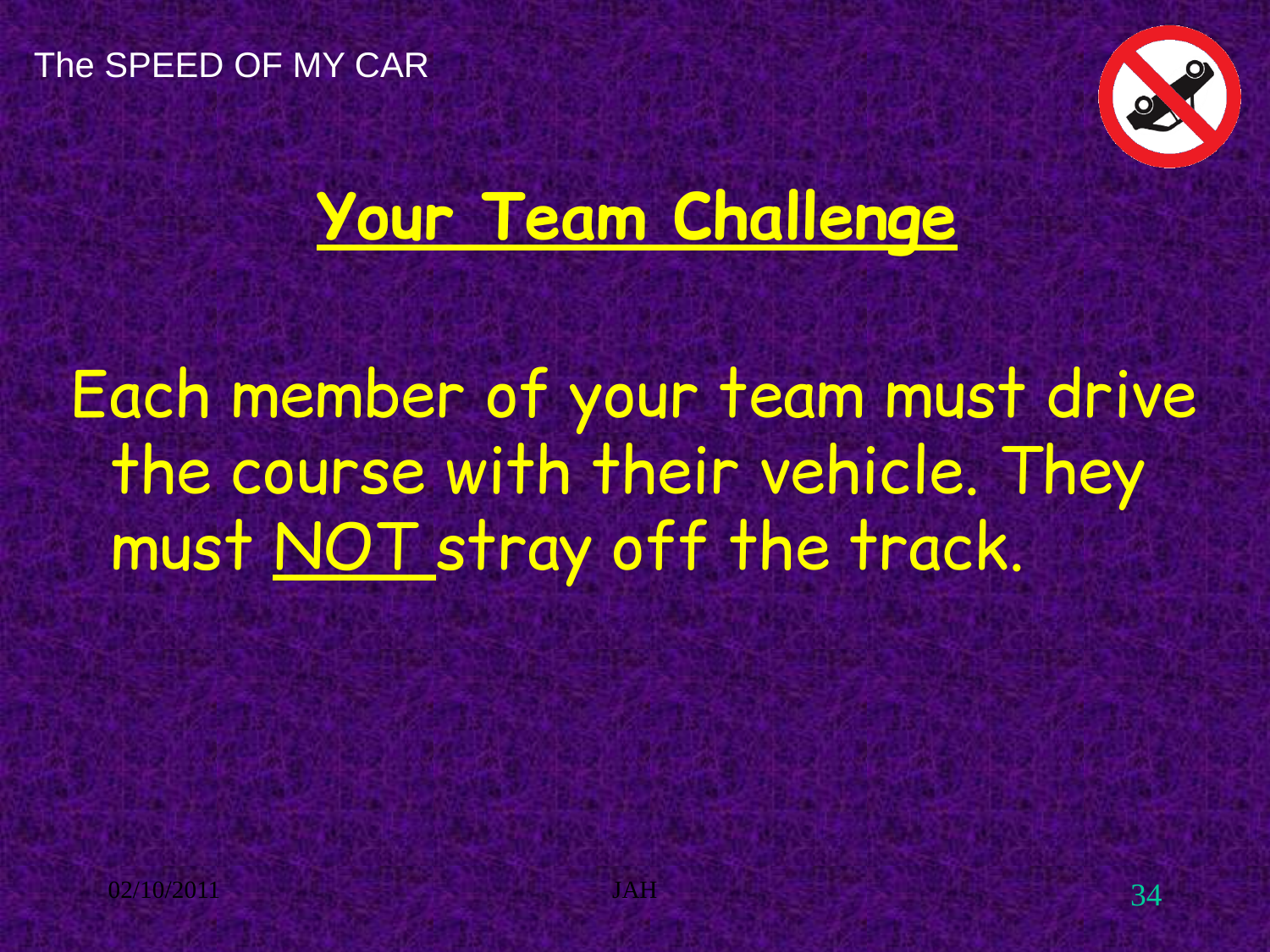

# The SPEED OF MY CAR
Your Team Challenge

Each member of your team must drive the course with their vehicle. They must NOT stray off the track.
02/10/2011
JAH
34